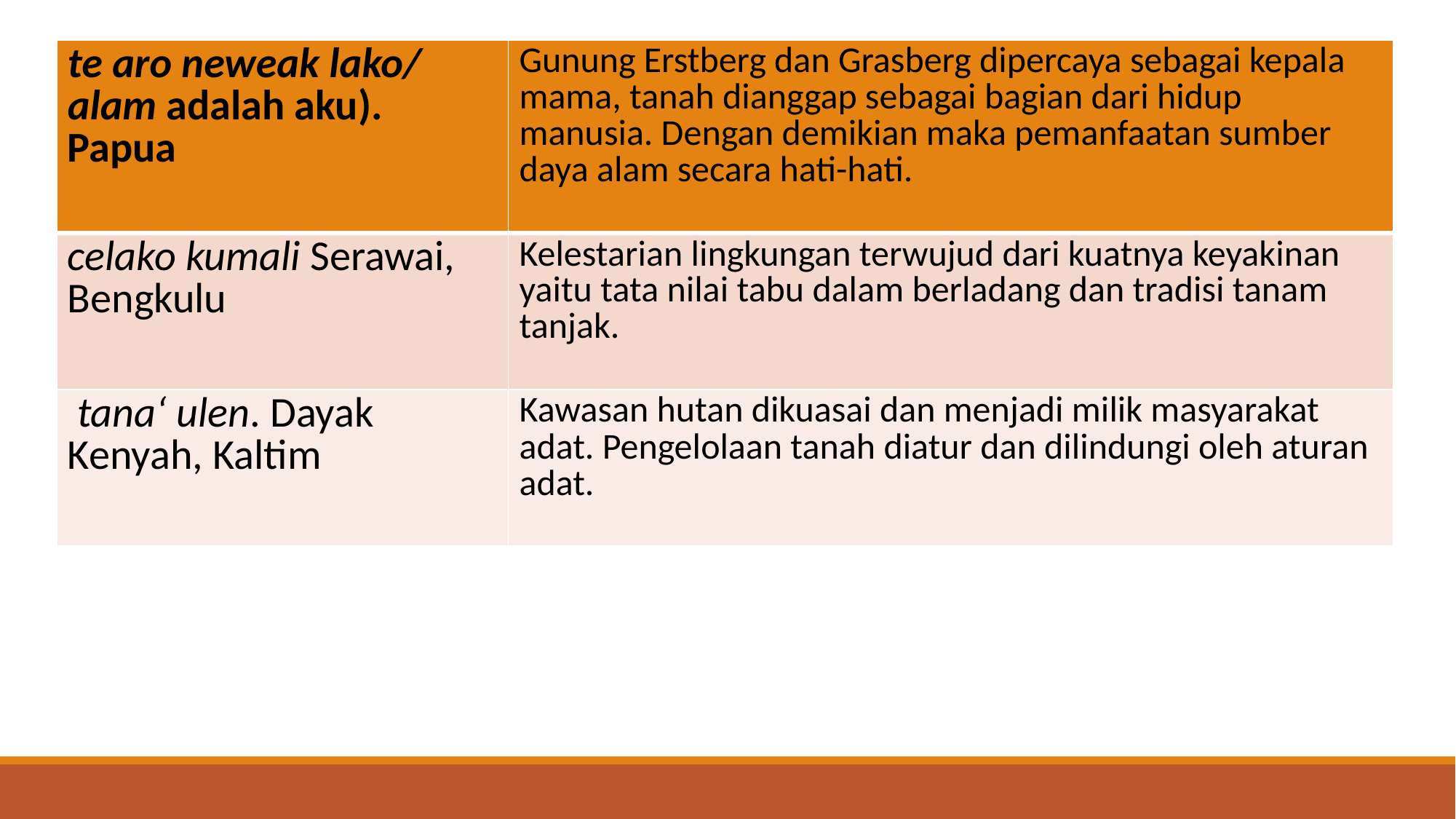

| te aro neweak lako/ alam adalah aku). Papua | Gunung Erstberg dan Grasberg dipercaya sebagai kepala mama, tanah dianggap sebagai bagian dari hidup manusia. Dengan demikian maka pemanfaatan sumber daya alam secara hati-hati. |
| --- | --- |
| celako kumali Serawai, Bengkulu | Kelestarian lingkungan terwujud dari kuatnya keyakinan yaitu tata nilai tabu dalam berladang dan tradisi tanam tanjak. |
| tana‘ ulen. Dayak Kenyah, Kaltim | Kawasan hutan dikuasai dan menjadi milik masyarakat adat. Pengelolaan tanah diatur dan dilindungi oleh aturan adat. |